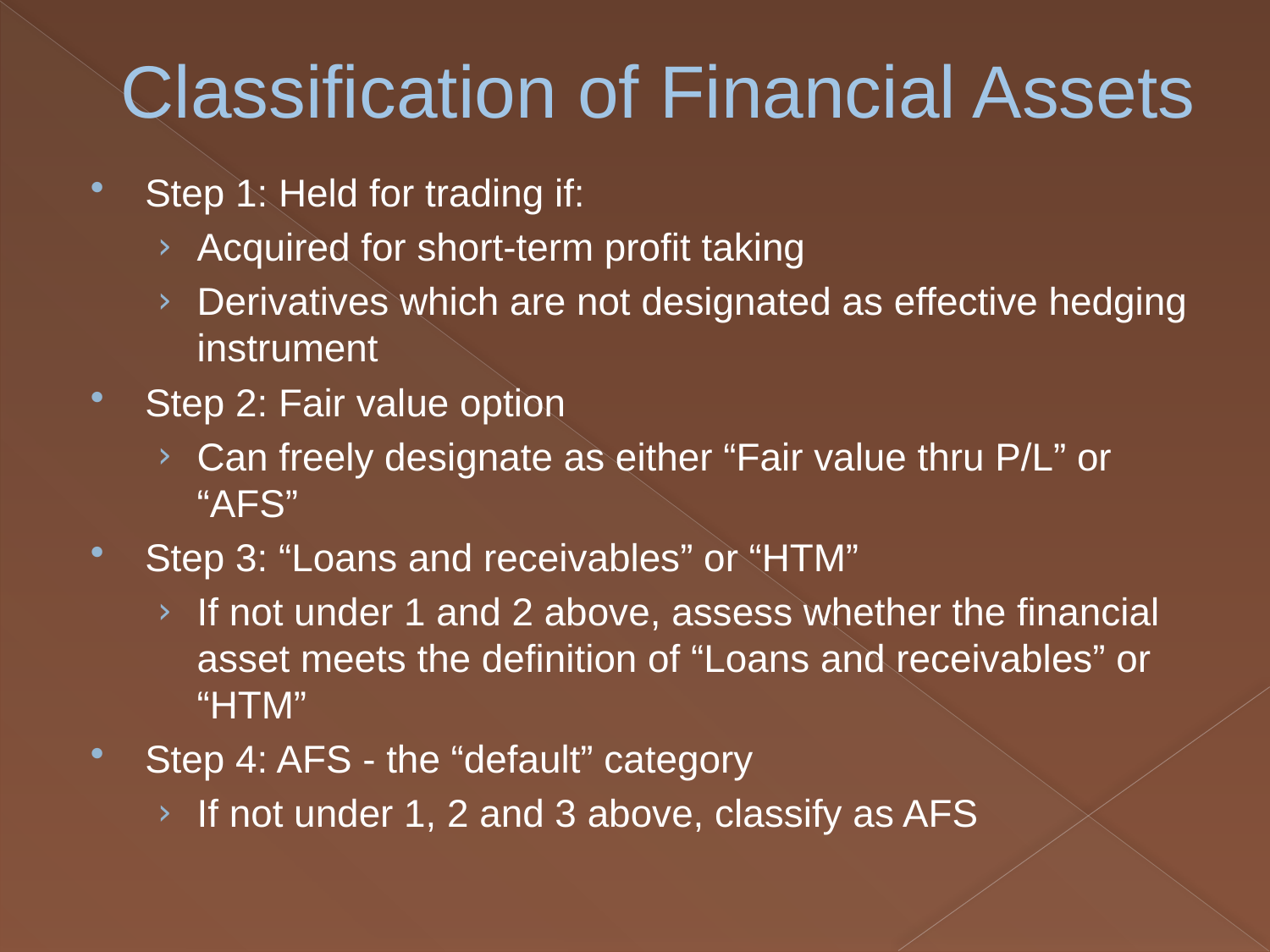

# Classification of Financial Assets
Step 1: Held for trading if:
Acquired for short-term profit taking
Derivatives which are not designated as effective hedging instrument
Step 2: Fair value option
Can freely designate as either “Fair value thru P/L” or “AFS”
Step 3: “Loans and receivables” or “HTM”
If not under 1 and 2 above, assess whether the financial asset meets the definition of “Loans and receivables” or “HTM”
Step 4: AFS - the “default” category
If not under 1, 2 and 3 above, classify as AFS